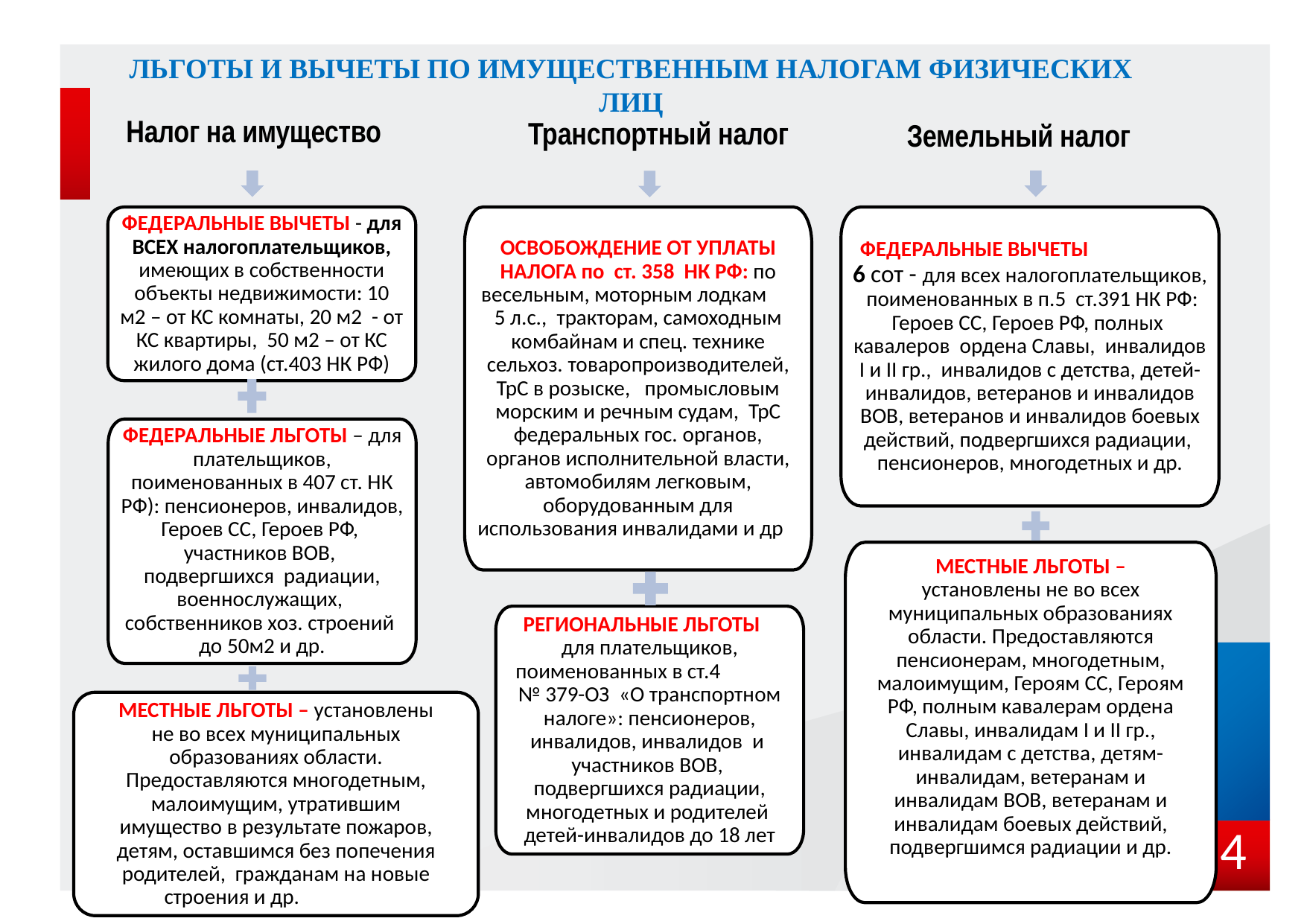

# ЛЬГОТЫ И ВЫЧЕТЫ ПО ИМУЩЕСТВЕННЫМ НАЛОГАМ ФИЗИЧЕСКИХ ЛИЦ
Транспортный налог
Налог на имущество
Земельный налог

ФЕДЕРАЛЬНЫЕ ВЫЧЕТЫ                        6 сот - для всех налогоплательщиков,  поименованных в п.5  ст.391 НК РФ: Героев СС, Героев РФ, полных  кавалеров  ордена Славы,  инвалидов I и II гр.,  инвалидов с детства, детей-инвалидов, ветеранов и инвалидов ВОВ, ветеранов и инвалидов боевых действий, подвергшихся радиации,  пенсионеров, многодетных и др.
МЕСТНЫЕ ЛЬГОТЫ –установлены не во всех муниципальных образованиях области. Предоставляются пенсионерам, многодетным, малоимущим, Героям СС, Героям РФ, полным кавалерам ордена Славы, инвалидам I и II гр., инвалидам с детства, детям-инвалидам, ветеранам и инвалидам ВОВ, ветеранам и инвалидам боевых действий, подвергшимся радиации и др.

ФЕДЕРАЛЬНЫЕ ВЫЧЕТЫ - для ВСЕХ налогоплательщиков, имеющих в собственности объекты недвижимости: 10 м2 – от КС комнаты, 20 м2  - от КС квартиры,  50 м2 – от КС жилого дома (ст.403 НК РФ)
ФЕДЕРАЛЬНЫЕ ЛЬГОТЫ – для плательщиков, поименованных в 407 ст. НК РФ): пенсионеров, инвалидов, Героев СС, Героев РФ,  участников ВОВ,  подвергшихся  радиации, военнослужащих,  собственников хоз. строений  до 50м2 и др.
МЕСТНЫЕ ЛЬГОТЫ – установлены не во всех муниципальных образованиях области. Предоставляются многодетным, малоимущим, утратившим имущество в результате пожаров, детям, оставшимся без попечения родителей,  гражданам на новые строения и др.
ОСВОБОЖДЕНИЕ ОТ УПЛАТЫ НАЛОГА по  ст. 358  НК РФ: по весельным, моторным лодкам до 5 л.с.,  тракторам, самоходным комбайнам и спец. технике сельхоз. товаропроизводителей, ТрС в розыске,   промысловым морским и речным судам,  ТрС федеральных гос. органов, органов исполнительной власти, автомобилям легковым, оборудованным для использования инвалидами и др.
РЕГИОНАЛЬНЫЕ ЛЬГОТЫ –для плательщиков, поименованных в ст.4              № 379-ОЗ  «О транспортном налоге»: пенсионеров, инвалидов, инвалидов  и  участников ВОВ,  подвергшихся радиации, многодетных и родителей  детей-инвалидов до 18 лет

4